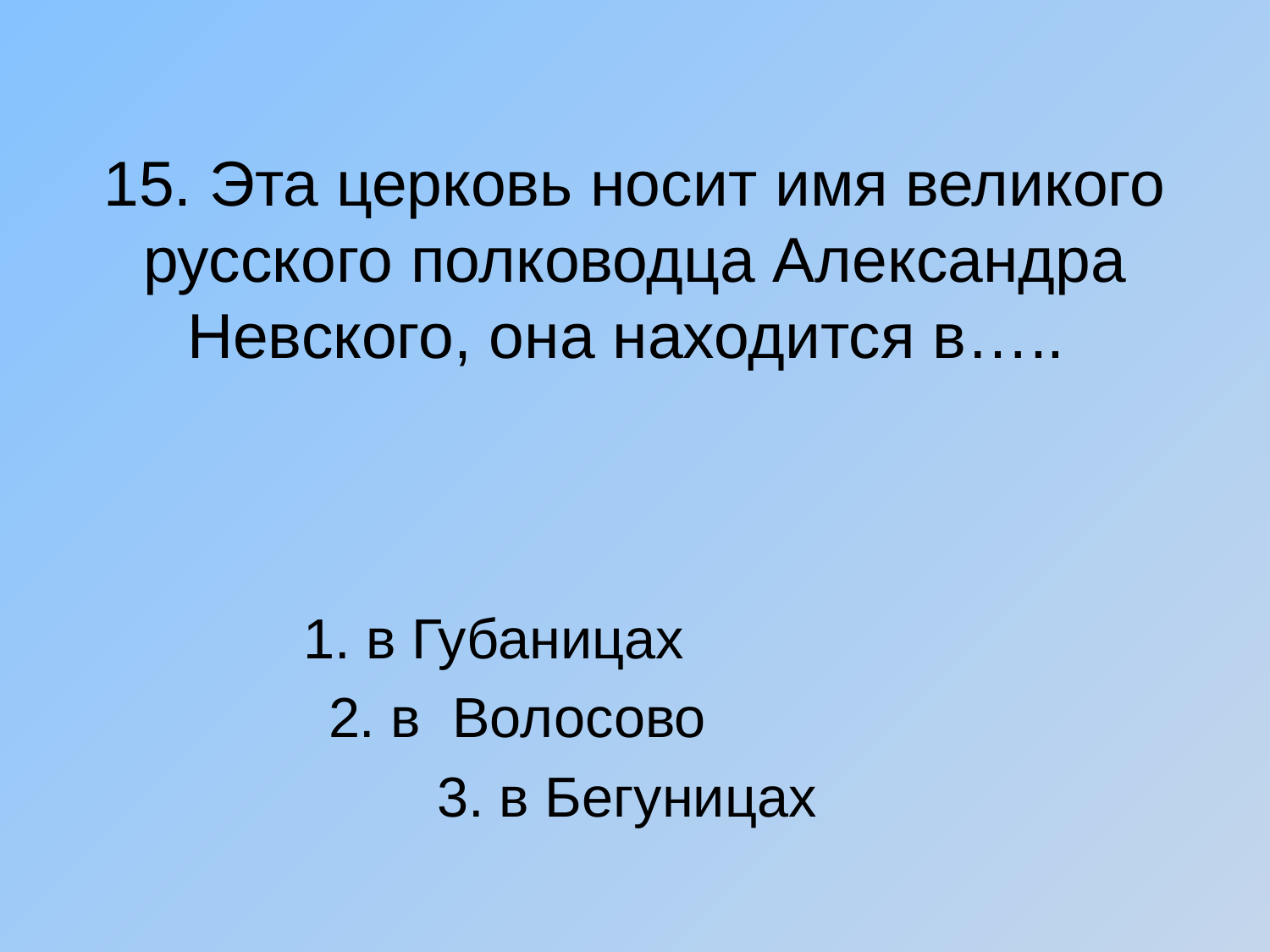

# 15. Эта церковь носит имя великого русского полководца Александра Невского, она находится в…..
 1. в Губаницах
2. в  Волосово
3. в Бегуницах